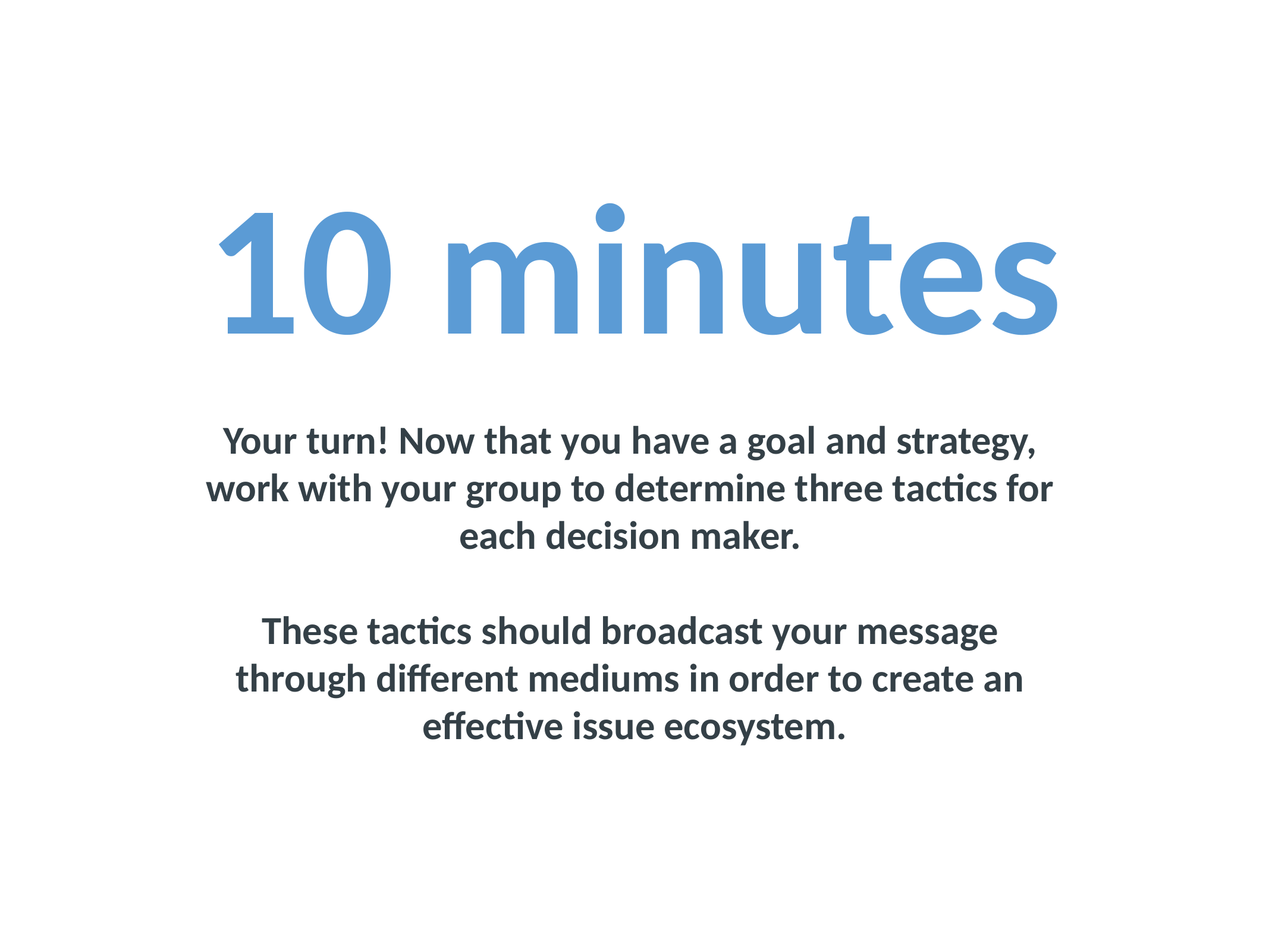

10 minutes
Your turn! Now that you have a goal and strategy,
work with your group to determine three tactics for
each decision maker.

These tactics should broadcast your message
through different mediums in order to create an
effective issue ecosystem.